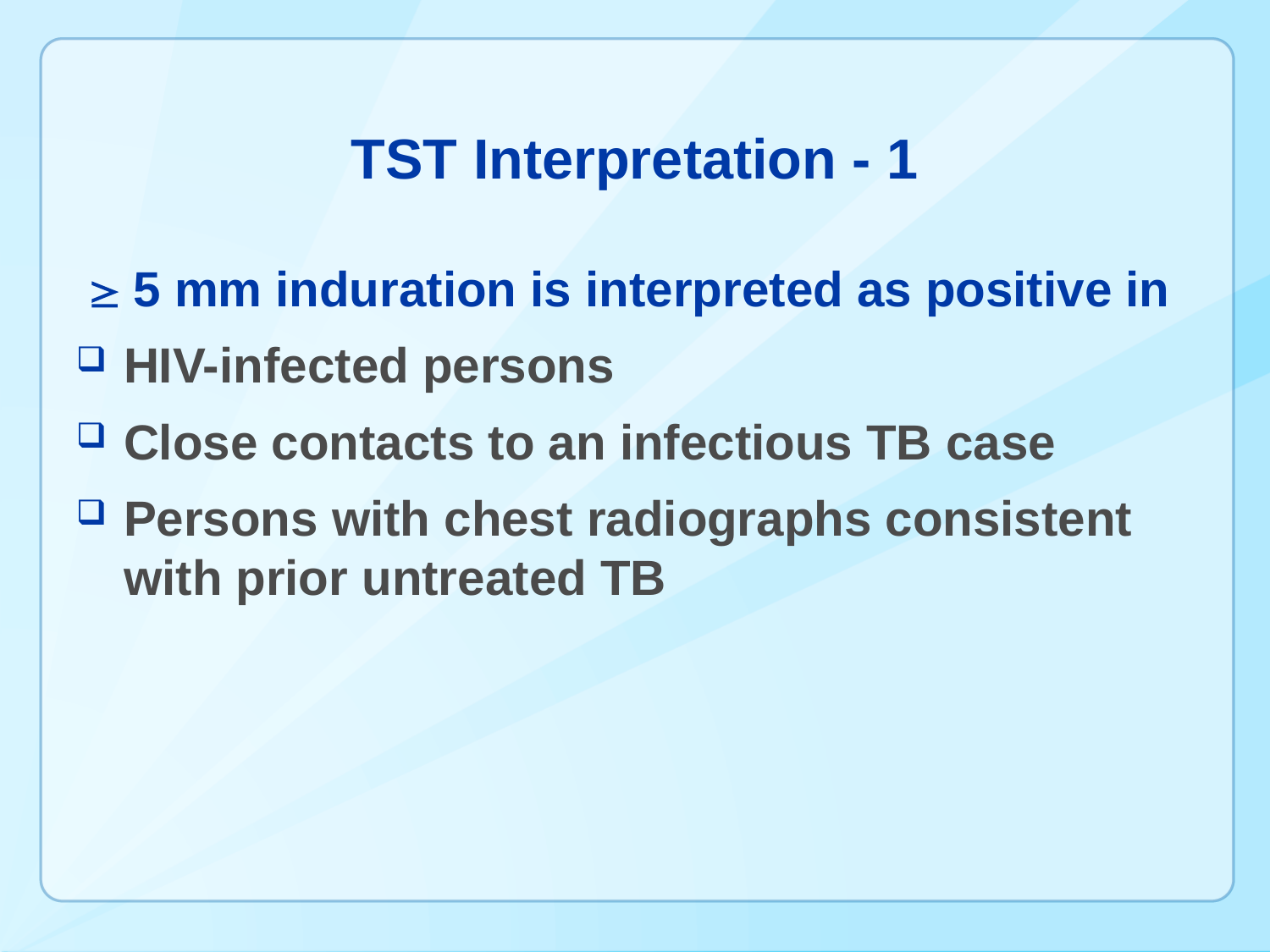

# TST Interpretation - 1

 ≥ 5 mm induration is interpreted as positive in
HIV-infected persons
Close contacts to an infectious TB case
Persons with chest radiographs consistent with prior untreated TB